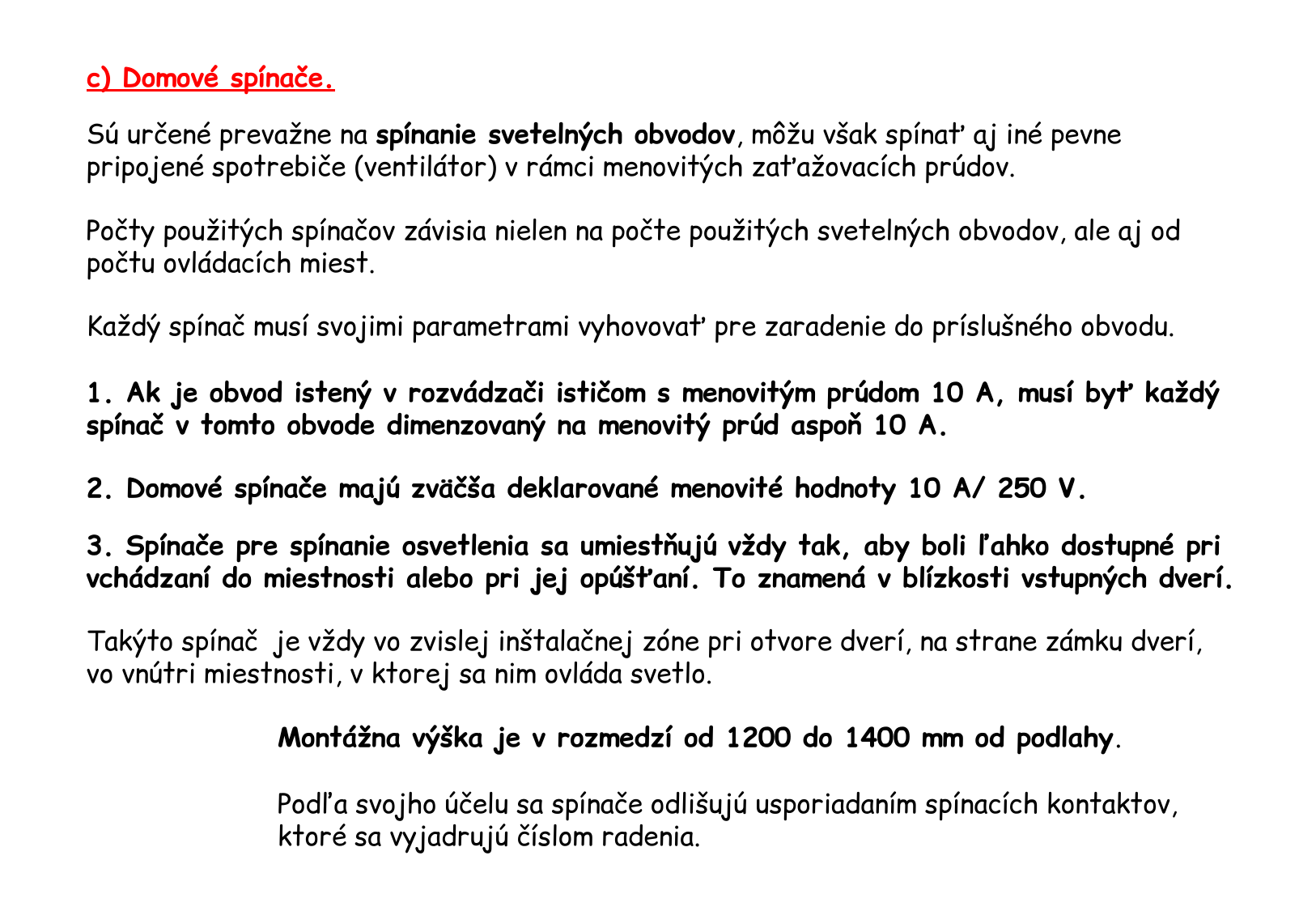

c) Domové spínače.
Sú určené prevažne na spínanie svetelných obvodov, môžu však spínať aj iné pevne pripojené spotrebiče (ventilátor) v rámci menovitých zaťažovacích prúdov.
Počty použitých spínačov závisia nielen na počte použitých svetelných obvodov, ale aj od počtu ovládacích miest.
Každý spínač musí svojimi parametrami vyhovovať pre zaradenie do príslušného obvodu.

1. Ak je obvod istený v rozvádzači ističom s menovitým prúdom 10 A, musí byť každý spínač v tomto obvode dimenzovaný na menovitý prúd aspoň 10 A.
2. Domové spínače majú zväčša deklarované menovité hodnoty 10 A/ 250 V.
3. Spínače pre spínanie osvetlenia sa umiestňujú vždy tak, aby boli ľahko dostupné pri vchádzaní do miestnosti alebo pri jej opúšťaní. To znamená v blízkosti vstupných dverí.
Takýto spínač  je vždy vo zvislej inštalačnej zóne pri otvore dverí, na strane zámku dverí, vo vnútri miestnosti, v ktorej sa nim ovláda svetlo.
Montážna výška je v rozmedzí od 1200 do 1400 mm od podlahy.
Podľa svojho účelu sa spínače odlišujú usporiadaním spínacích kontaktov, ktoré sa vyjadrujú číslom radenia.